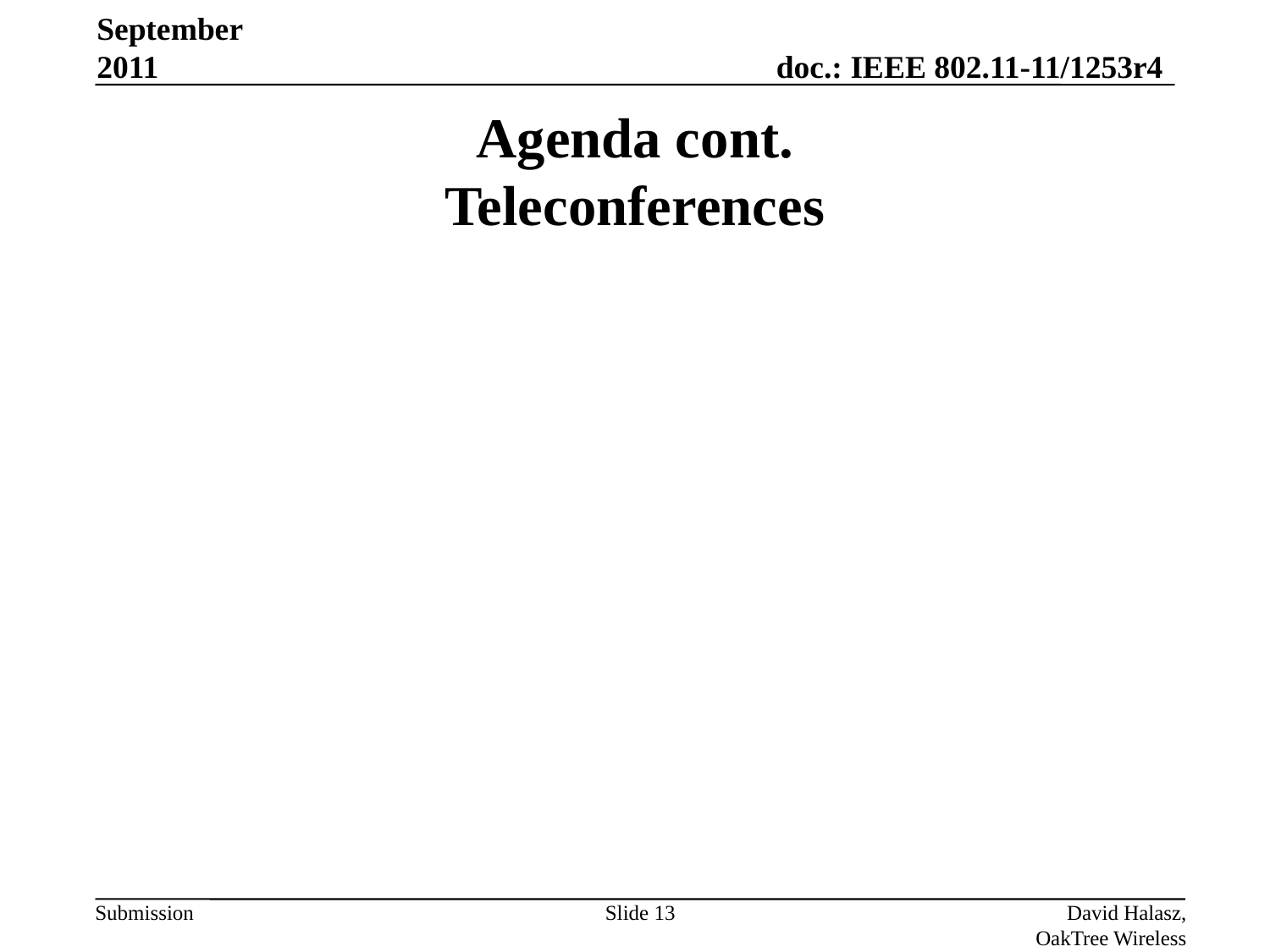

September 2011
# Agenda cont. Teleconferences

Slide 13
David Halasz, OakTree Wireless